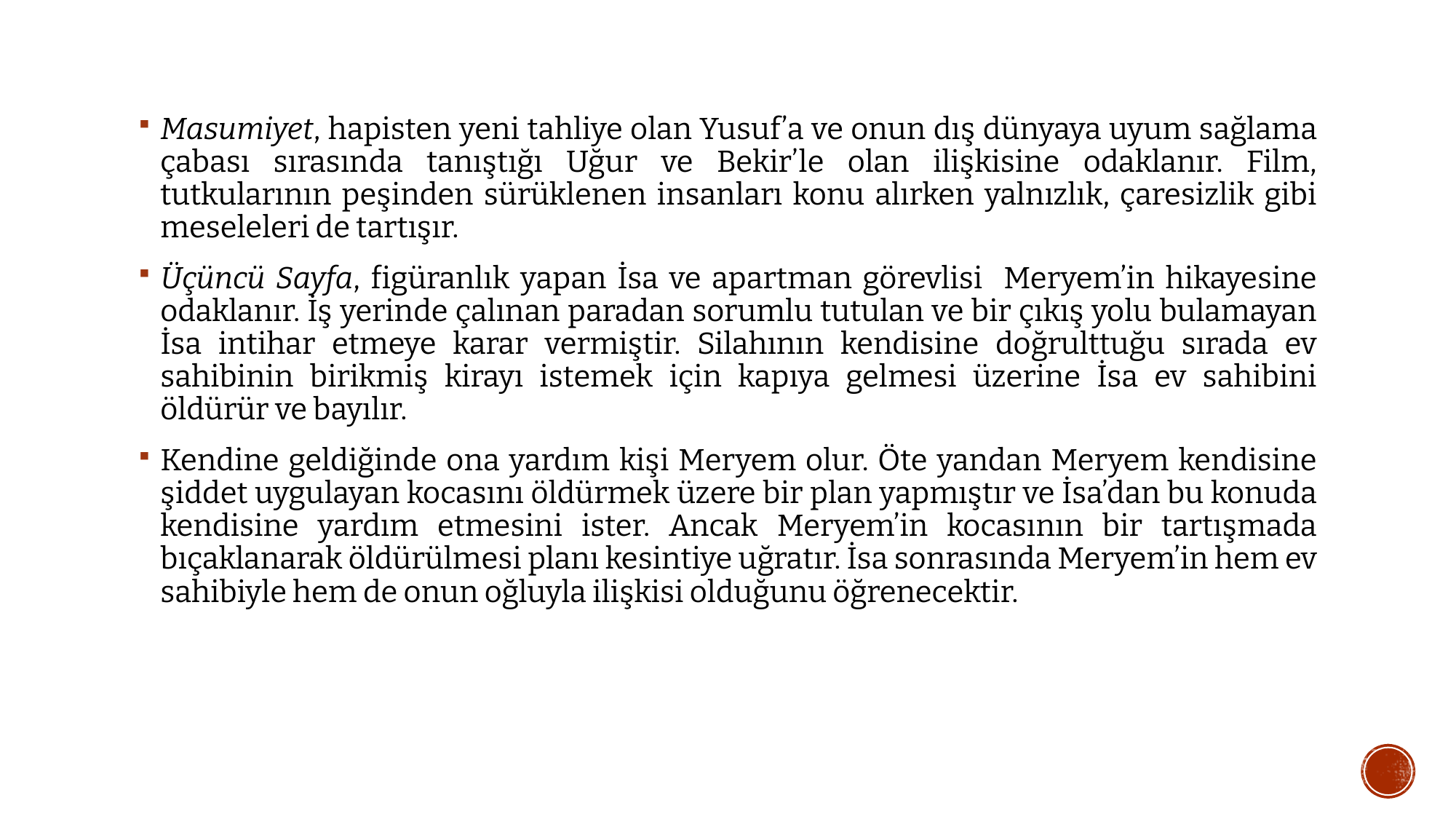

Masumiyet, hapisten yeni tahliye olan Yusuf’a ve onun dış dünyaya uyum sağlama çabası sırasında tanıştığı Uğur ve Bekir’le olan ilişkisine odaklanır. Film, tutkularının peşinden sürüklenen insanları konu alırken yalnızlık, çaresizlik gibi meseleleri de tartışır.
Üçüncü Sayfa, figüranlık yapan İsa ve apartman görevlisi  Meryem’in hikayesine odaklanır. İş yerinde çalınan paradan sorumlu tutulan ve bir çıkış yolu bulamayan İsa intihar etmeye karar vermiştir. Silahının kendisine doğrulttuğu sırada ev sahibinin birikmiş kirayı istemek için kapıya gelmesi üzerine İsa ev sahibini öldürür ve bayılır.
Kendine geldiğinde ona yardım kişi Meryem olur. Öte yandan Meryem kendisine şiddet uygulayan kocasını öldürmek üzere bir plan yapmıştır ve İsa’dan bu konuda kendisine yardım etmesini ister. Ancak Meryem’in kocasının bir tartışmada bıçaklanarak öldürülmesi planı kesintiye uğratır. İsa sonrasında Meryem’in hem ev sahibiyle hem de onun oğluyla ilişkisi olduğunu öğrenecektir.